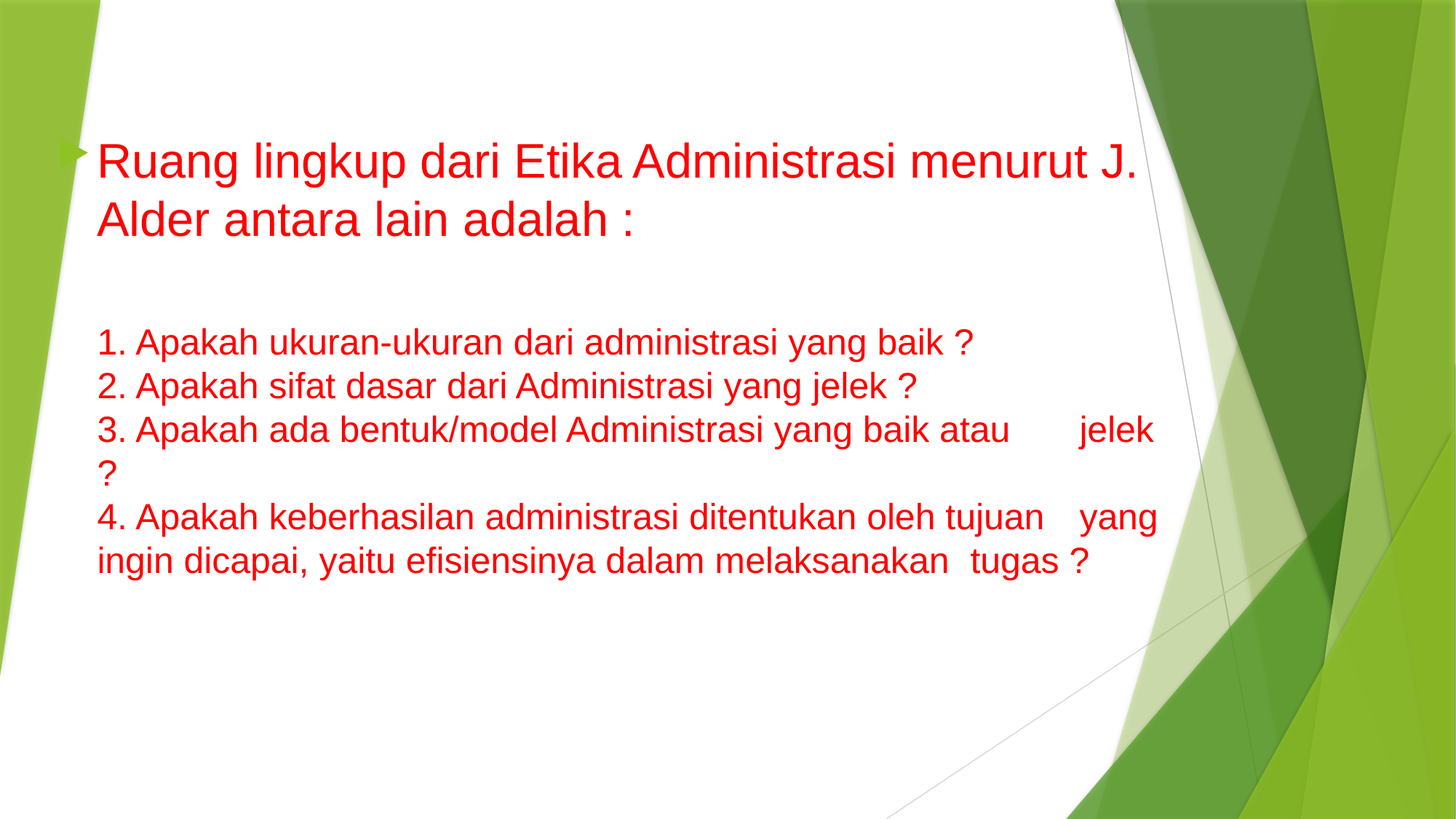

# Ruang lingkup dari Etika Administrasi menurut J. Alder antara lain adalah : 1. Apakah ukuran-ukuran dari administrasi yang baik ? 2. Apakah sifat dasar dari Administrasi yang jelek ? 3. Apakah ada bentuk/model Administrasi yang baik atau   	jelek ? 4. Apakah keberhasilan administrasi ditentukan oleh tujuan 	yang ingin dicapai, yaitu efisiensinya dalam melaksanakan 	tugas ?